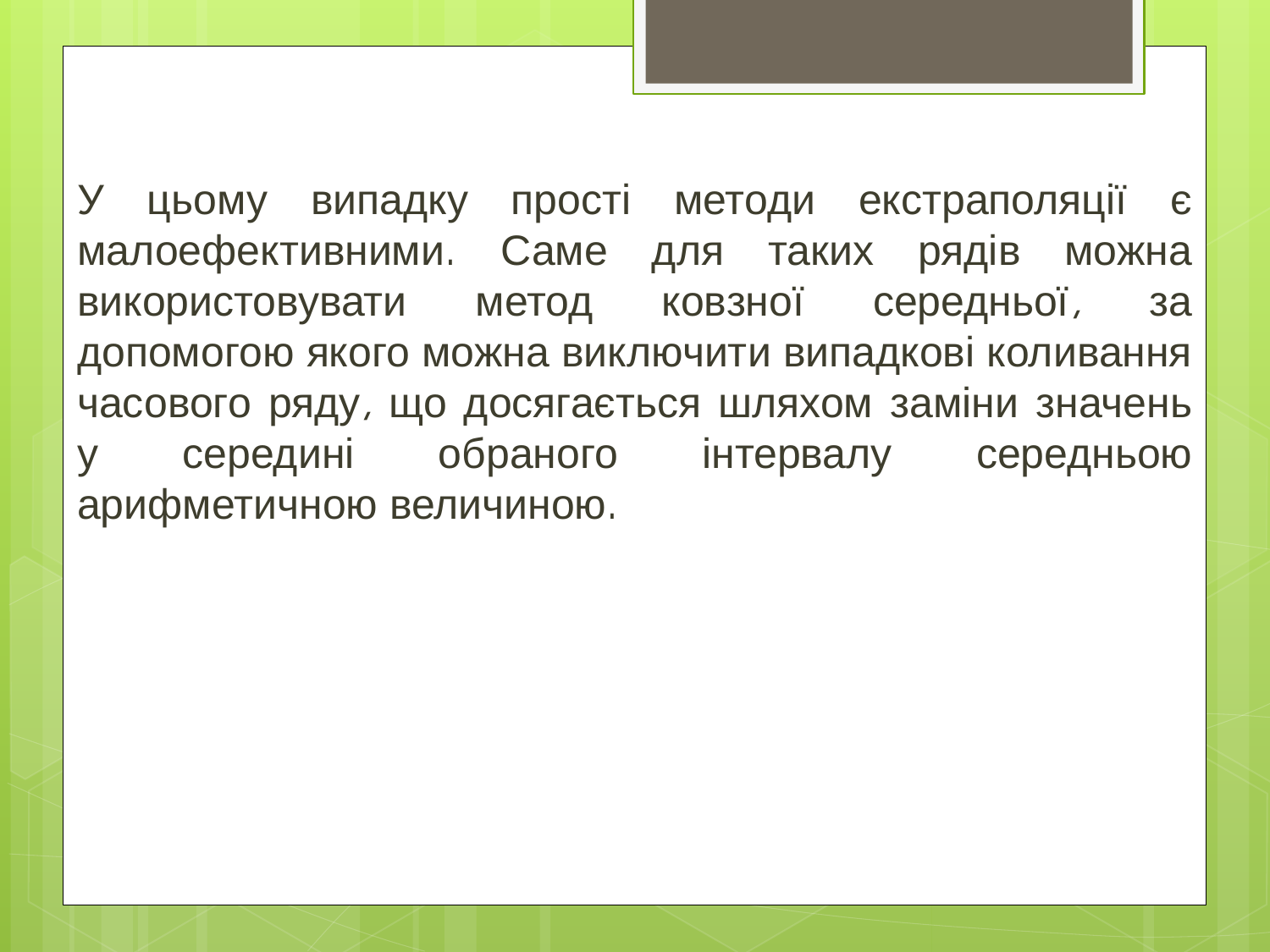

У цьому випадку прості методи екстраполяції є малоефективними. Саме для таких рядів можна використовувати метод ковзної середньої, за допомогою якого можна виключити випадкові коливання часового ряду, що досягається шляхом заміни значень у середині обраного інтервалу середньою арифметичною величиною.